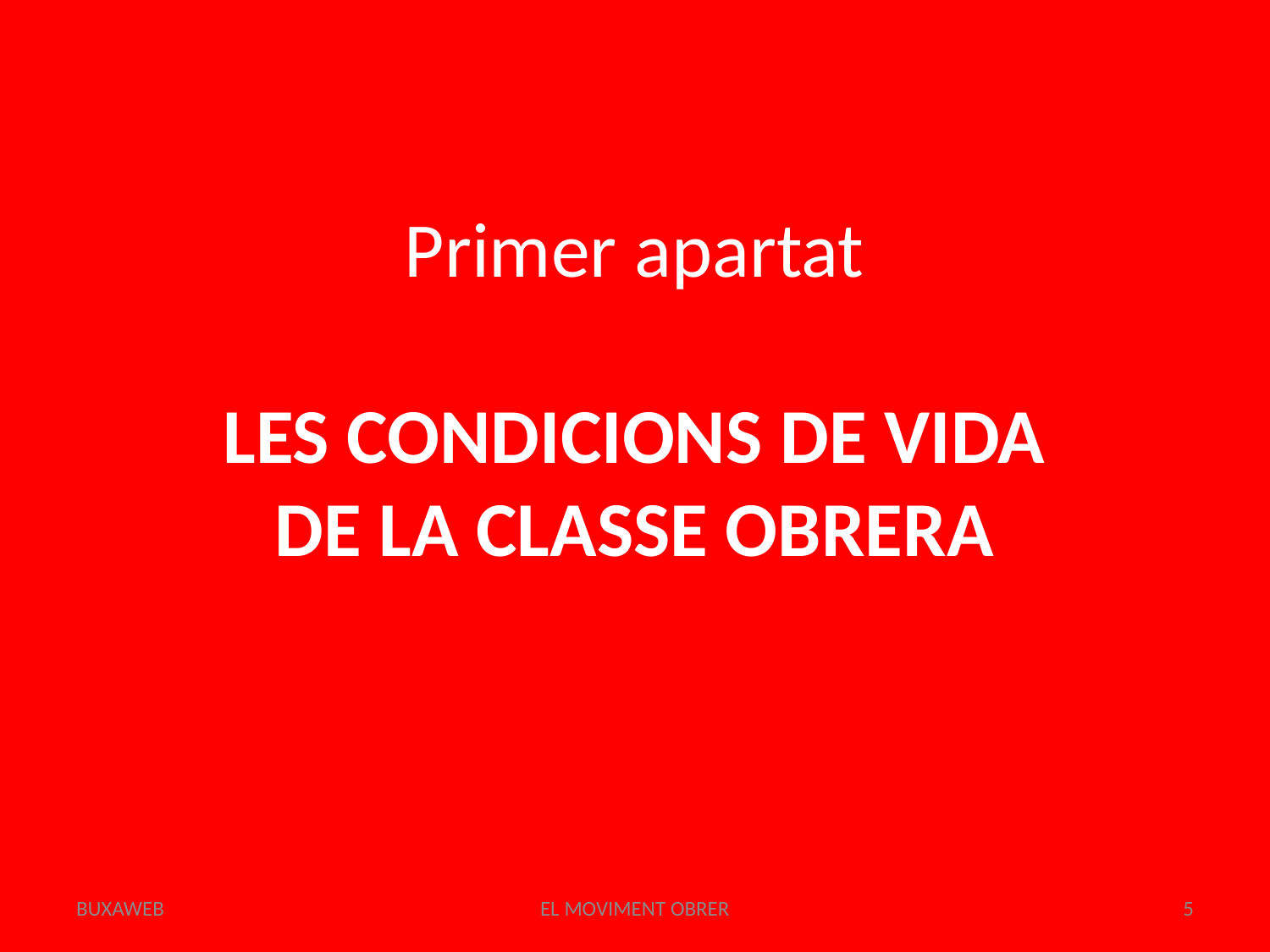

# Primer apartat LES CONDICIONS DE VIDA DE LA CLASSE OBRERA

BUXAWEB
EL MOVIMENT OBRER
5